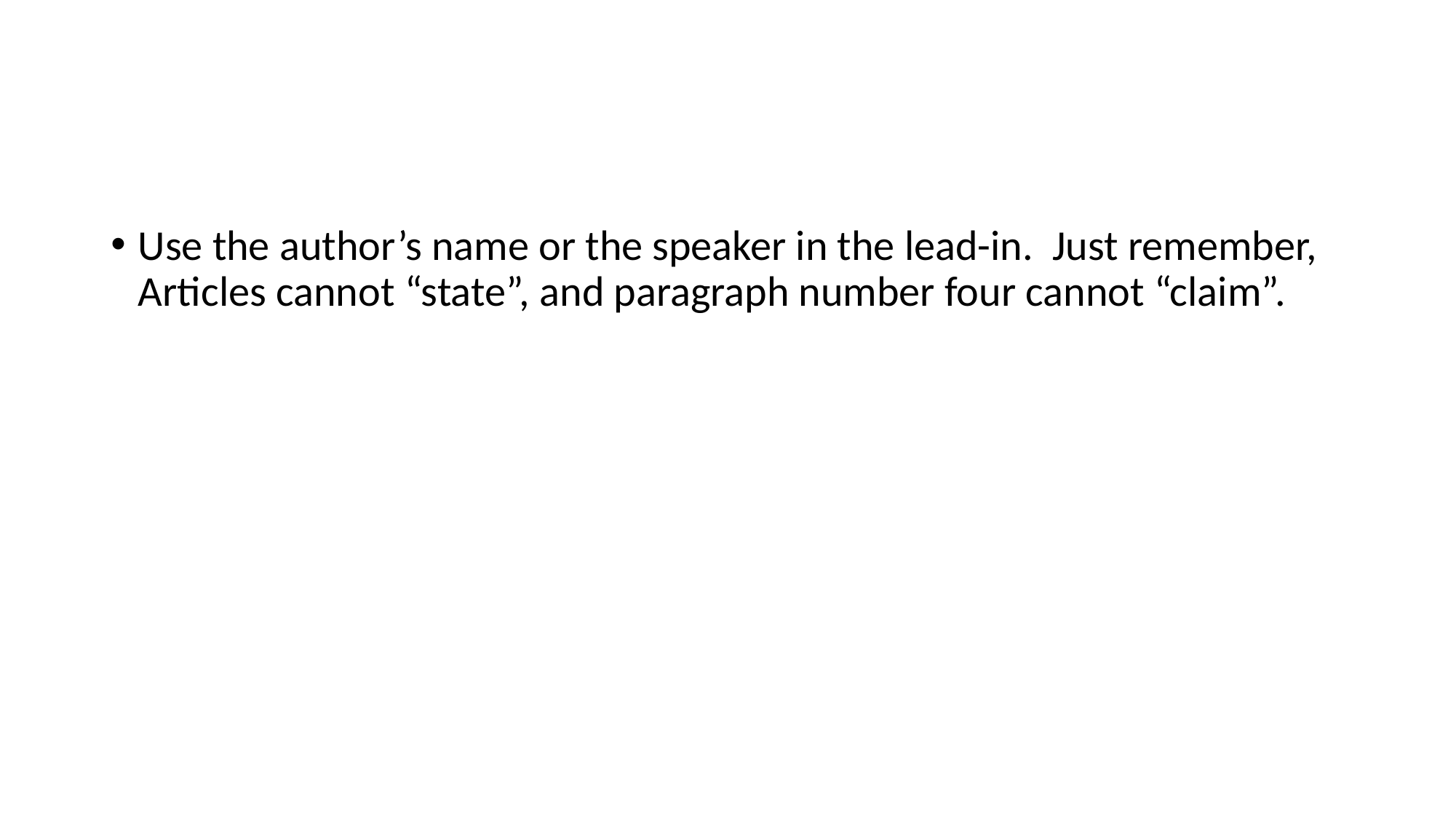

#
Use the author’s name or the speaker in the lead-in.  Just remember, Articles cannot “state”, and paragraph number four cannot “claim”.